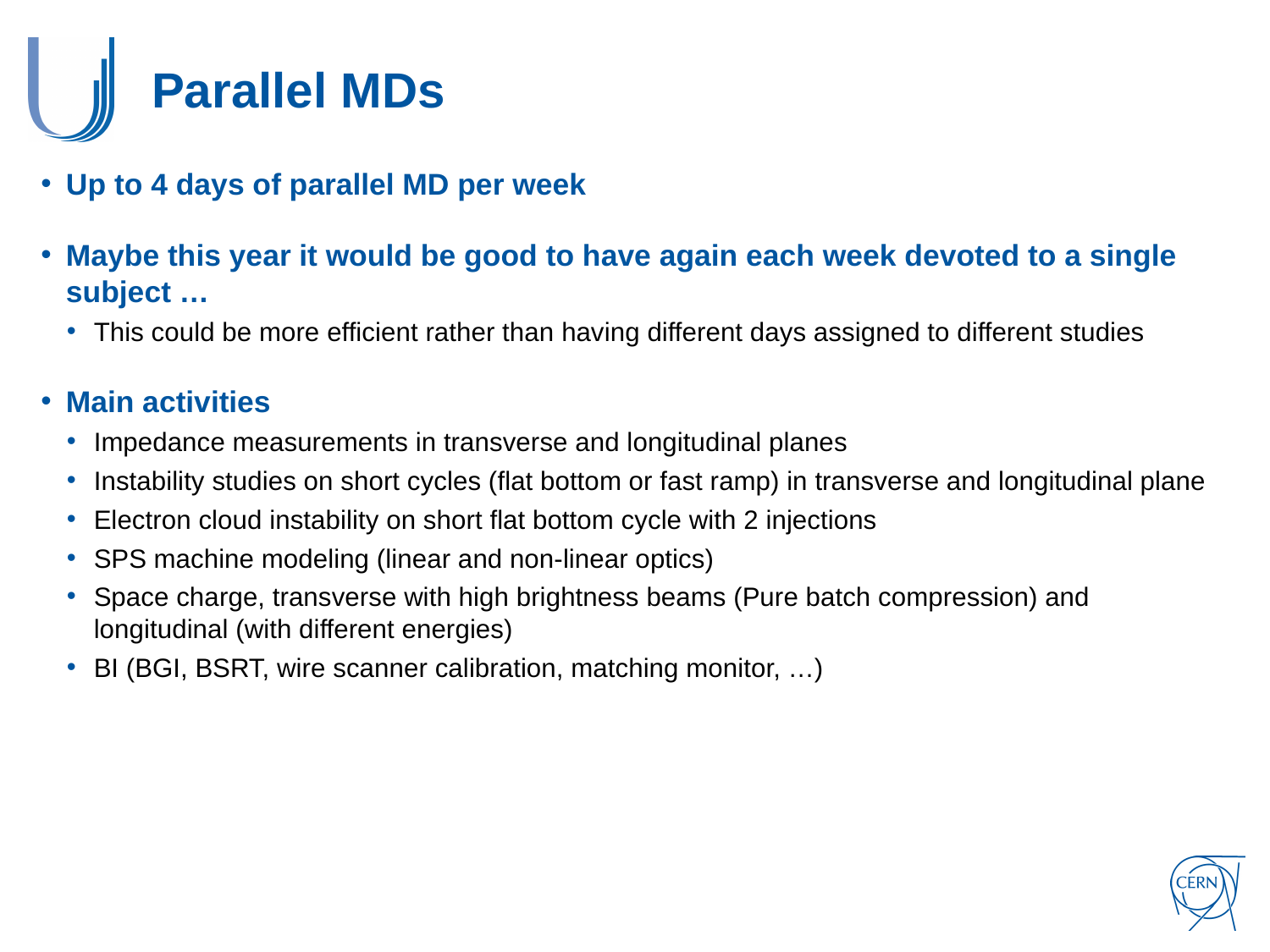

# Parallel MDs
Up to 4 days of parallel MD per week
Maybe this year it would be good to have again each week devoted to a single subject …
This could be more efficient rather than having different days assigned to different studies
Main activities
Impedance measurements in transverse and longitudinal planes
Instability studies on short cycles (flat bottom or fast ramp) in transverse and longitudinal plane
Electron cloud instability on short flat bottom cycle with 2 injections
SPS machine modeling (linear and non-linear optics)
Space charge, transverse with high brightness beams (Pure batch compression) and longitudinal (with different energies)
BI (BGI, BSRT, wire scanner calibration, matching monitor, …)